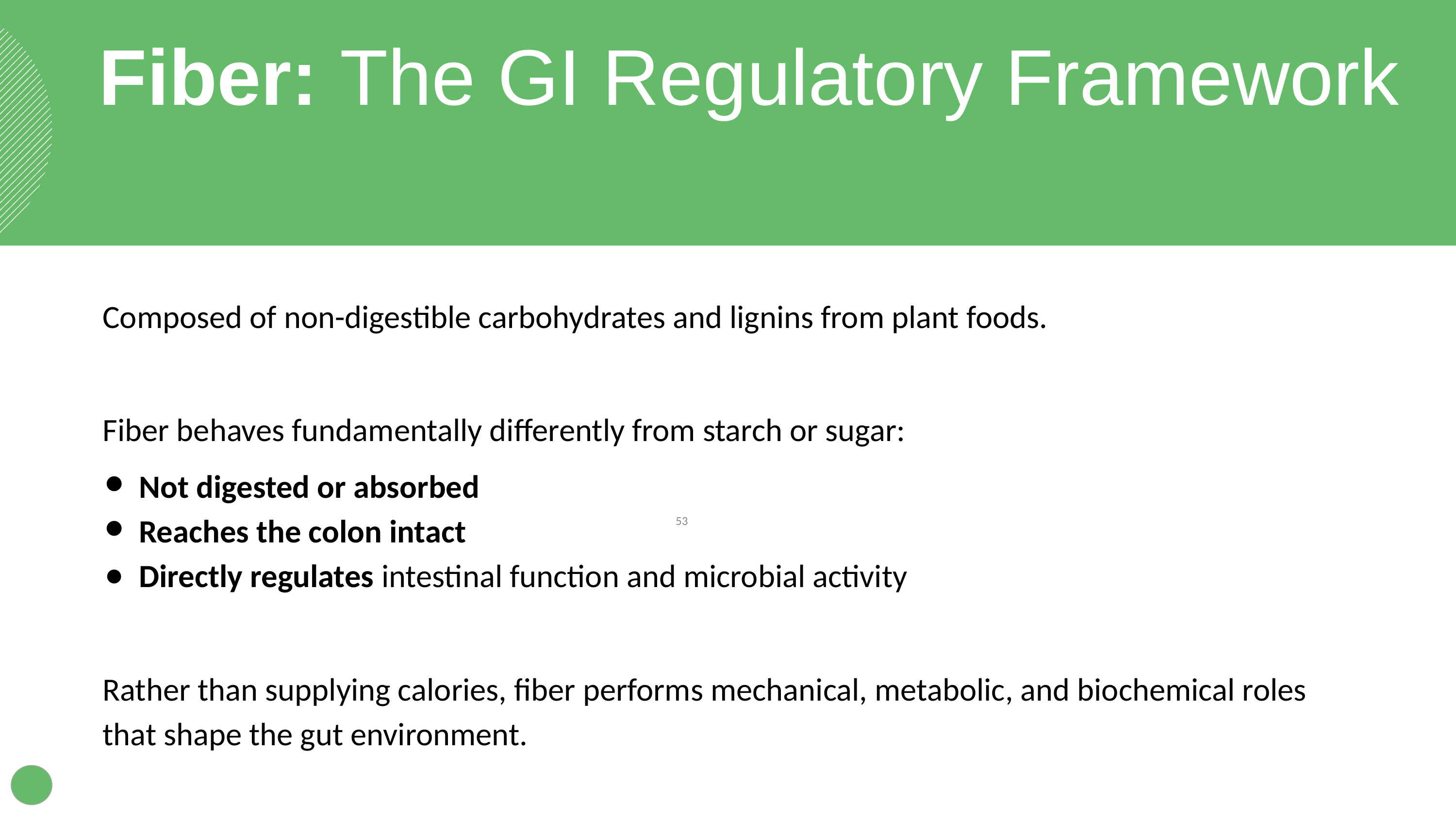

Fiber: The GI Regulatory Framework
Composed of non-digestible carbohydrates and lignins from plant foods.

Fiber behaves fundamentally differently from starch or sugar:
Not digested or absorbed
Reaches the colon intact
Directly regulates intestinal function and microbial activity

Rather than supplying calories, fiber performs mechanical, metabolic, and biochemical roles that shape the gut environment.
53